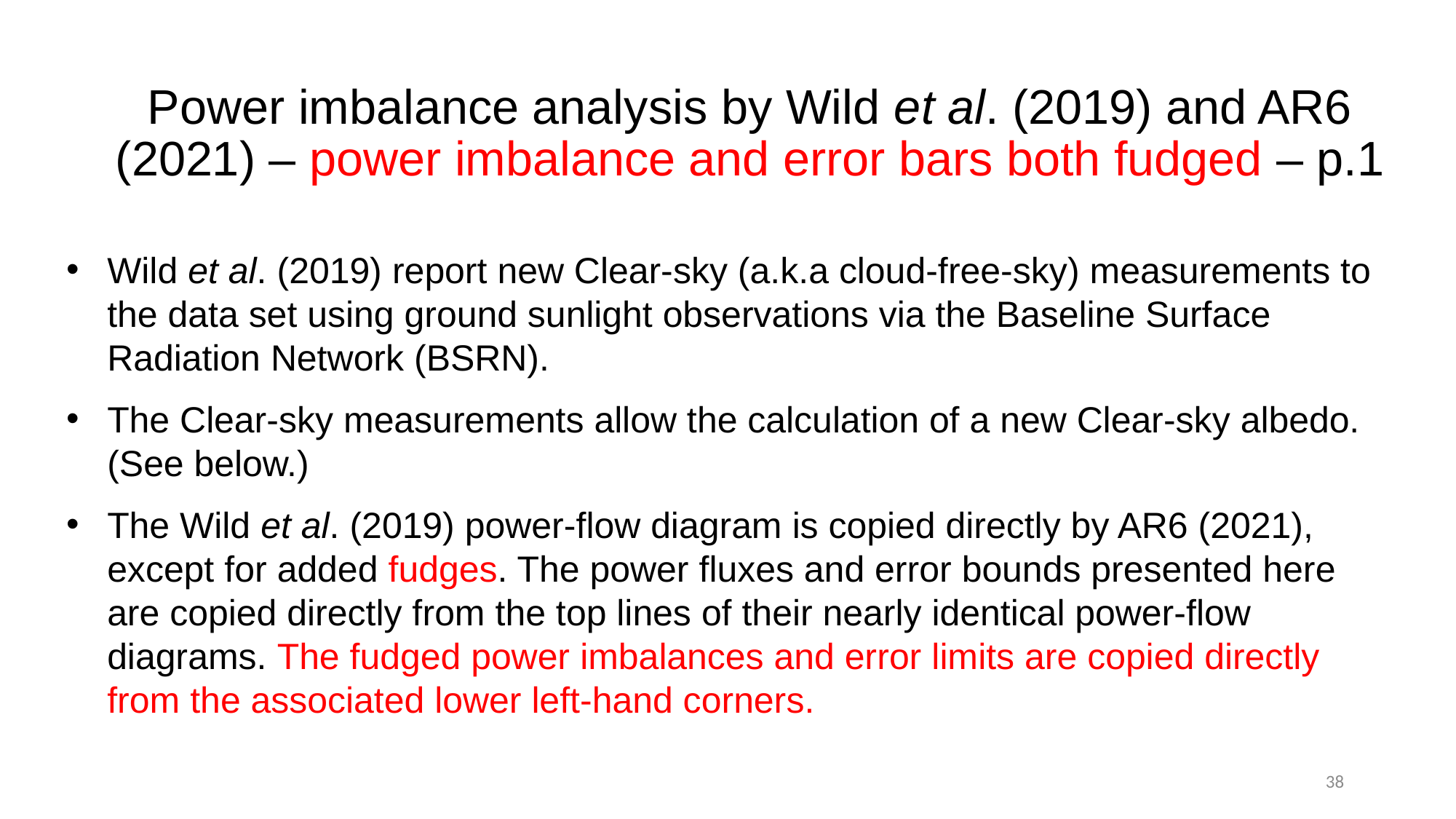

# Power imbalance analysis by Wild et al. (2019) and AR6 (2021) – power imbalance and error bars both fudged – p.1
Wild et al. (2019) report new Clear-sky (a.k.a cloud-free-sky) measurements to the data set using ground sunlight observations via the Baseline Surface Radiation Network (BSRN).
The Clear-sky measurements allow the calculation of a new Clear-sky albedo. (See below.)
The Wild et al. (2019) power-flow diagram is copied directly by AR6 (2021), except for added fudges. The power fluxes and error bounds presented here are copied directly from the top lines of their nearly identical power-flow diagrams. The fudged power imbalances and error limits are copied directly from the associated lower left-hand corners.
38